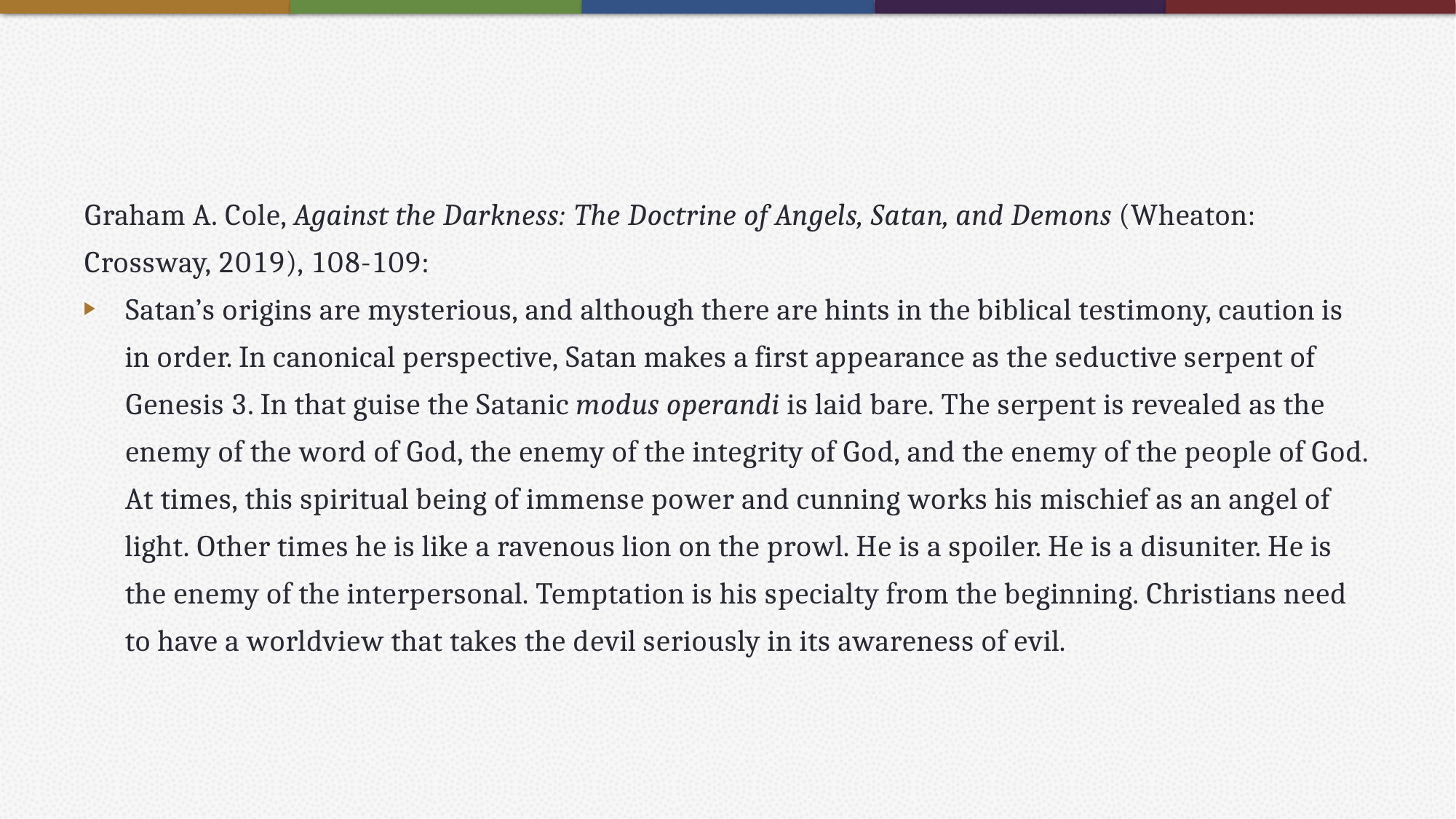

#
Graham A. Cole, Against the Darkness: The Doctrine of Angels, Satan, and Demons (Wheaton: Crossway, 2019), 108-109:
Satan’s origins are mysterious, and although there are hints in the biblical testimony, caution is in order. In canonical perspective, Satan makes a first appearance as the seductive serpent of Genesis 3. In that guise the Satanic modus operandi is laid bare. The serpent is revealed as the enemy of the word of God, the enemy of the integrity of God, and the enemy of the people of God. At times, this spiritual being of immense power and cunning works his mischief as an angel of light. Other times he is like a ravenous lion on the prowl. He is a spoiler. He is a disuniter. He is the enemy of the interpersonal. Temptation is his specialty from the beginning. Christians need to have a worldview that takes the devil seriously in its awareness of evil.